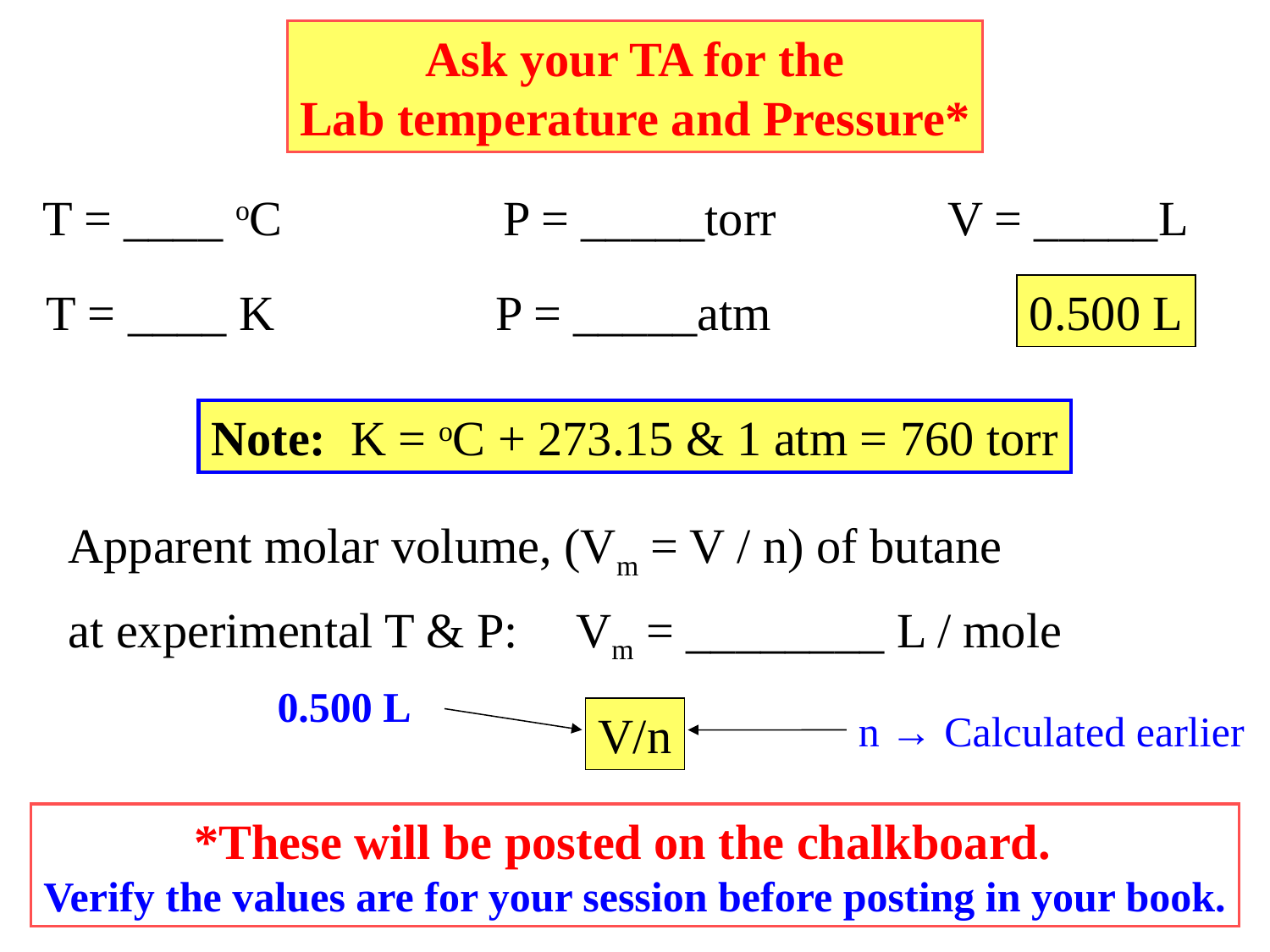

Ask your TA for the
Lab temperature and Pressure*
T = ____ oC                  P = _____torr              V = _____L
T = ____ K                  P = _____atm
0.500 L
Note:  K = oC + 273.15 & 1 atm = 760 torr
Apparent molar volume, (Vm = V / n) of butane

at experimental T & P:	Vm = ________ L / mole
0.500 L
V/n
n → Calculated earlier

*These will be posted on the chalkboard.
Verify the values are for your session before posting in your book.